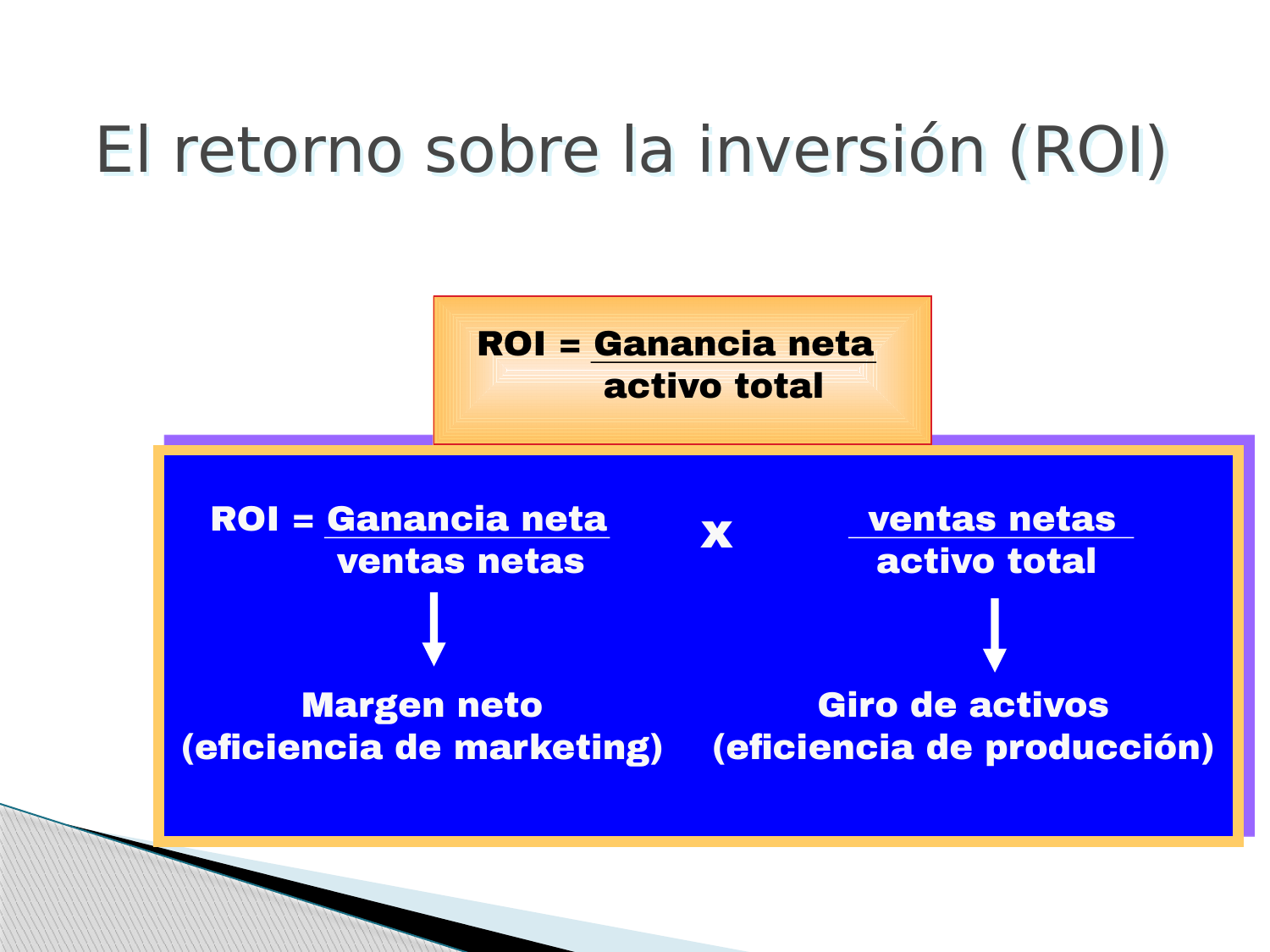

El retorno sobre la inversión (ROI)

ROI = Ganancia neta
	activo total

ROI = Ganancia neta
	ventas netas
          ventas netas
	activo total
x

Margen neto
(eficiencia de marketing)
Giro de activos
(eficiencia de producción)